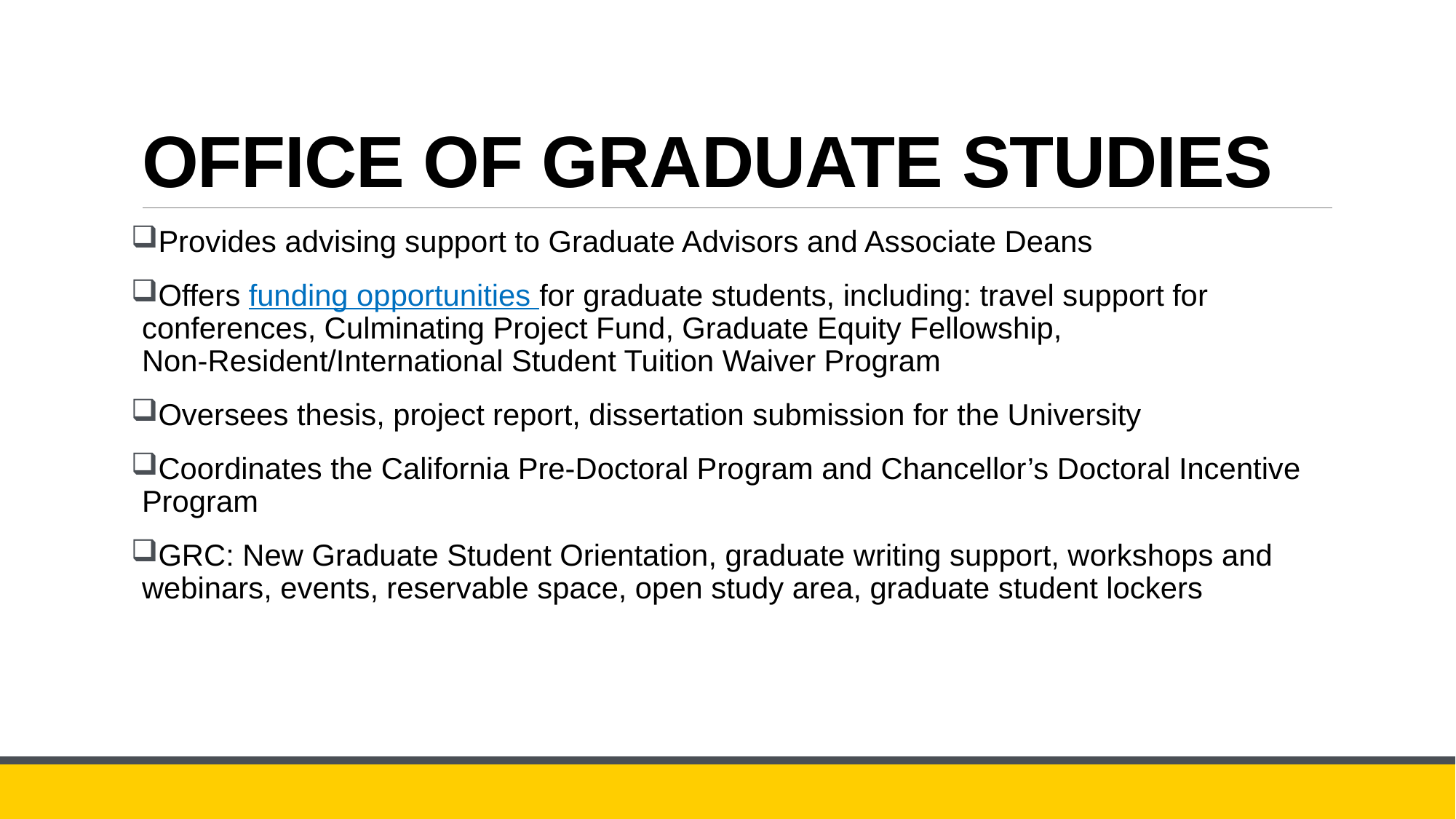

# OFFICE OF GRADUATE STUDIES
Provides advising support to Graduate Advisors and Associate Deans
Offers funding opportunities for graduate students, including: travel support for conferences, Culminating Project Fund, Graduate Equity Fellowship, Non-Resident/International Student Tuition Waiver Program
Oversees thesis, project report, dissertation submission for the University
Coordinates the California Pre-Doctoral Program and Chancellor’s Doctoral Incentive Program
GRC: New Graduate Student Orientation, graduate writing support, workshops and webinars, events, reservable space, open study area, graduate student lockers